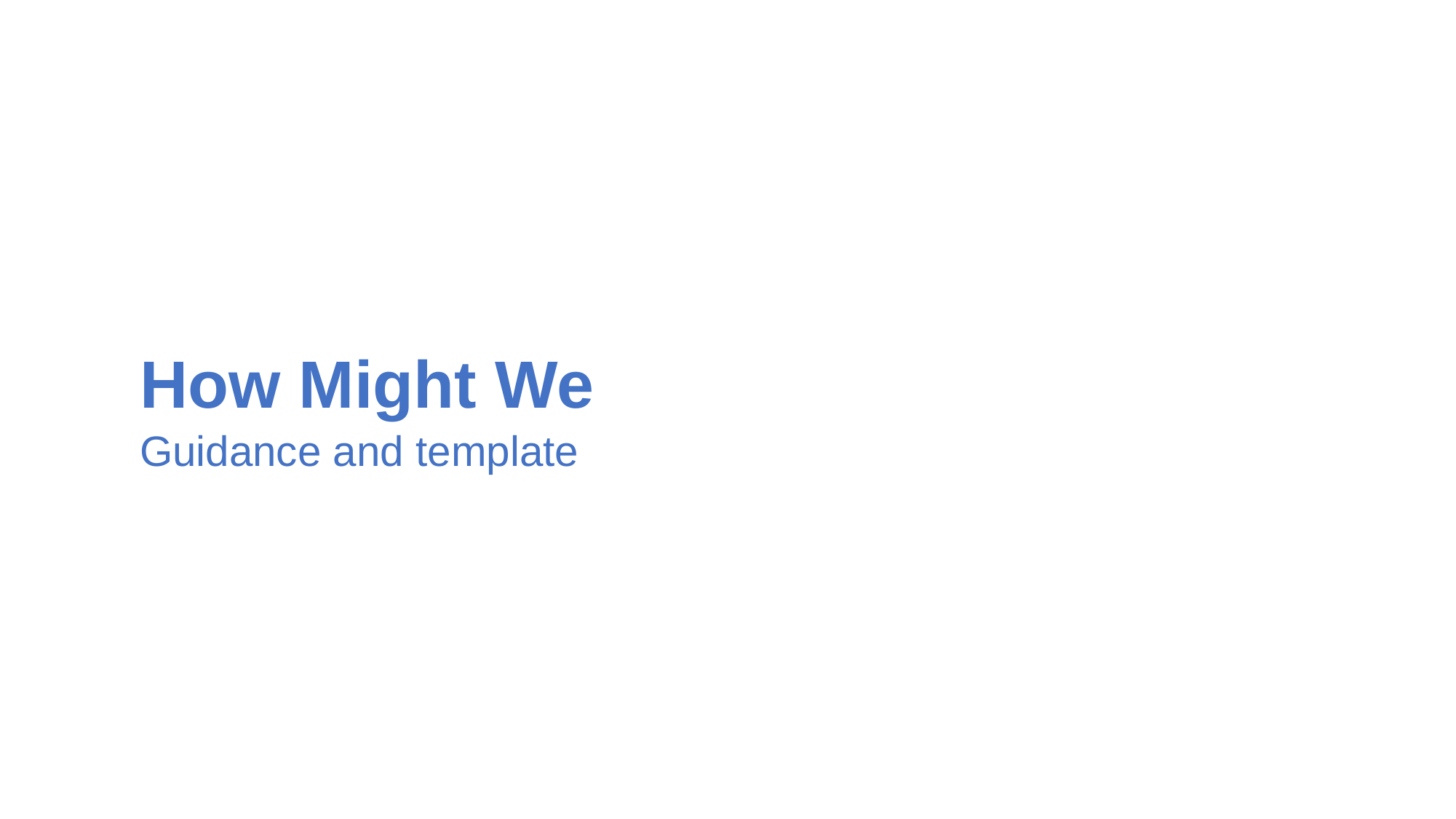

# How Might We
Guidance and template